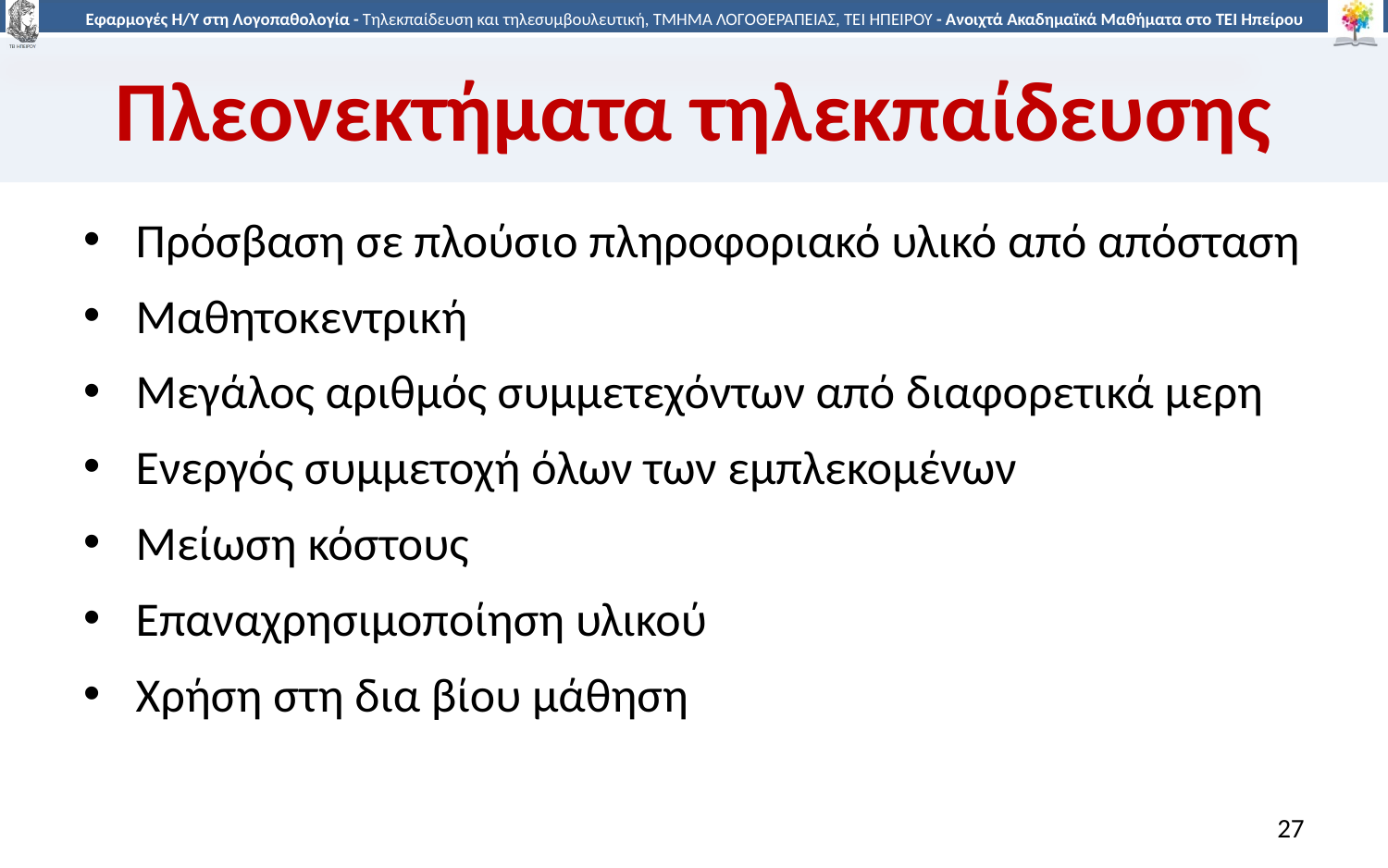

# Πλεονεκτήματα τηλεκπαίδευσης
Πρόσβαση σε πλούσιο πληροφοριακό υλικό από απόσταση
Μαθητοκεντρική
Μεγάλος αριθμός συμμετεχόντων από διαφορετικά μερη
Ενεργός συμμετοχή όλων των εμπλεκομένων
Μείωση κόστους
Επαναχρησιμοποίηση υλικού
Χρήση στη δια βίου μάθηση

27